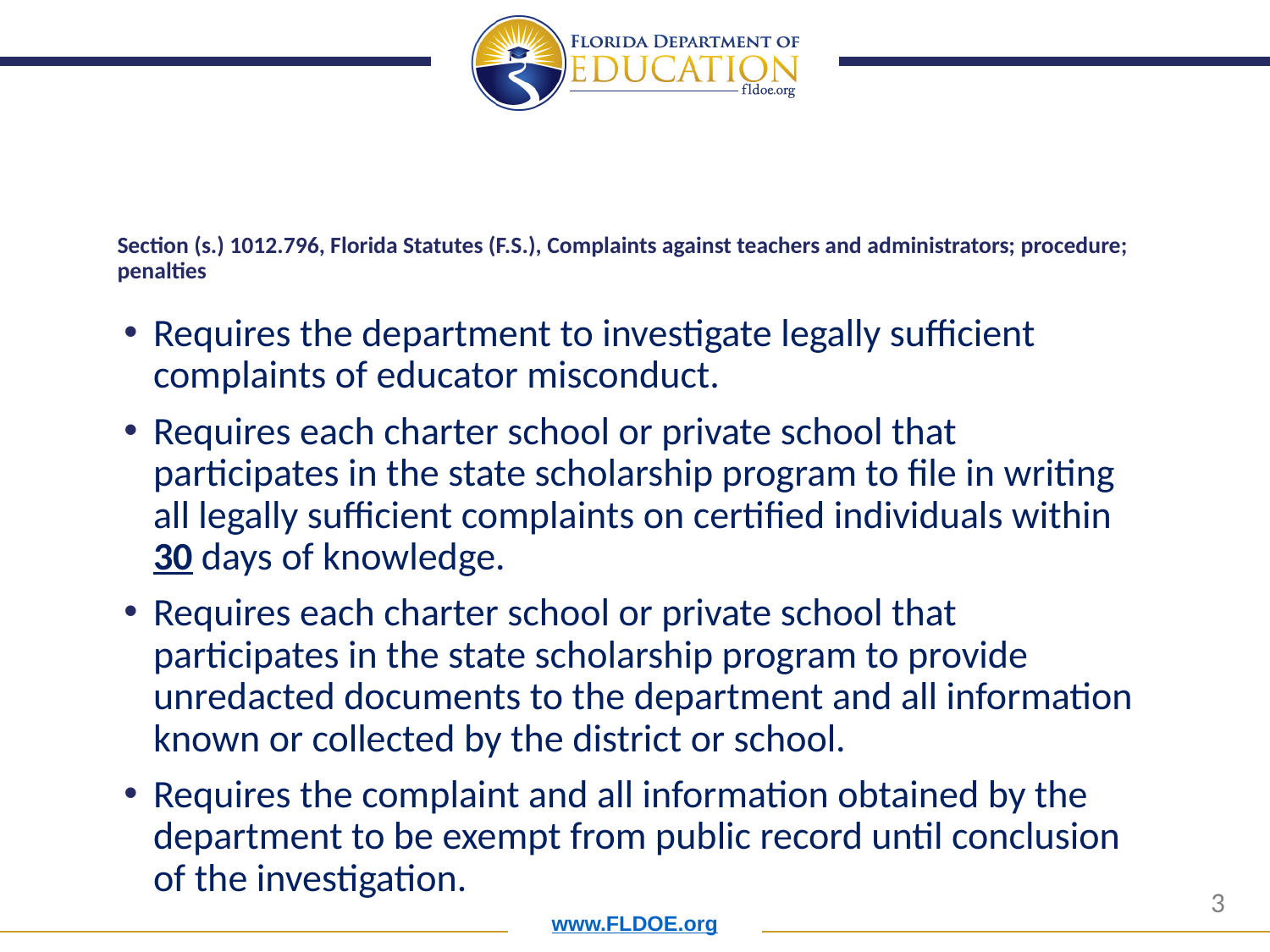

# Section (s.) 1012.796, Florida Statutes (F.S.), Complaints against teachers and administrators; procedure; penalties
Requires the department to investigate legally sufficient complaints of educator misconduct.
Requires each charter school or private school that participates in the state scholarship program to file in writing all legally sufficient complaints on certified individuals within 30 days of knowledge.
Requires each charter school or private school that participates in the state scholarship program to provide unredacted documents to the department and all information known or collected by the district or school.
Requires the complaint and all information obtained by the department to be exempt from public record until conclusion of the investigation.